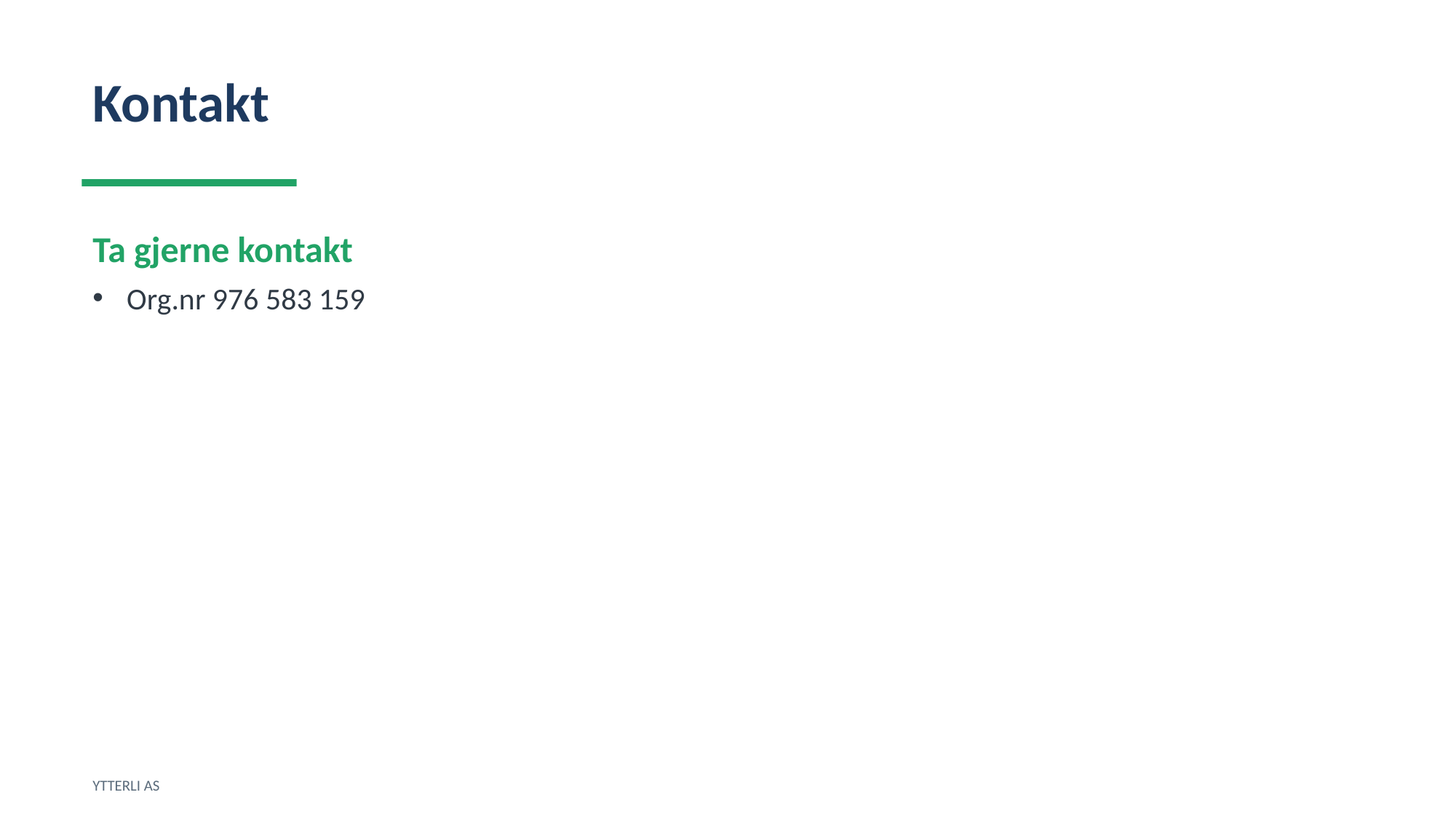

Kontakt

Ta gjerne kontakt
Org.nr 976 583 159
YTTERLI AS